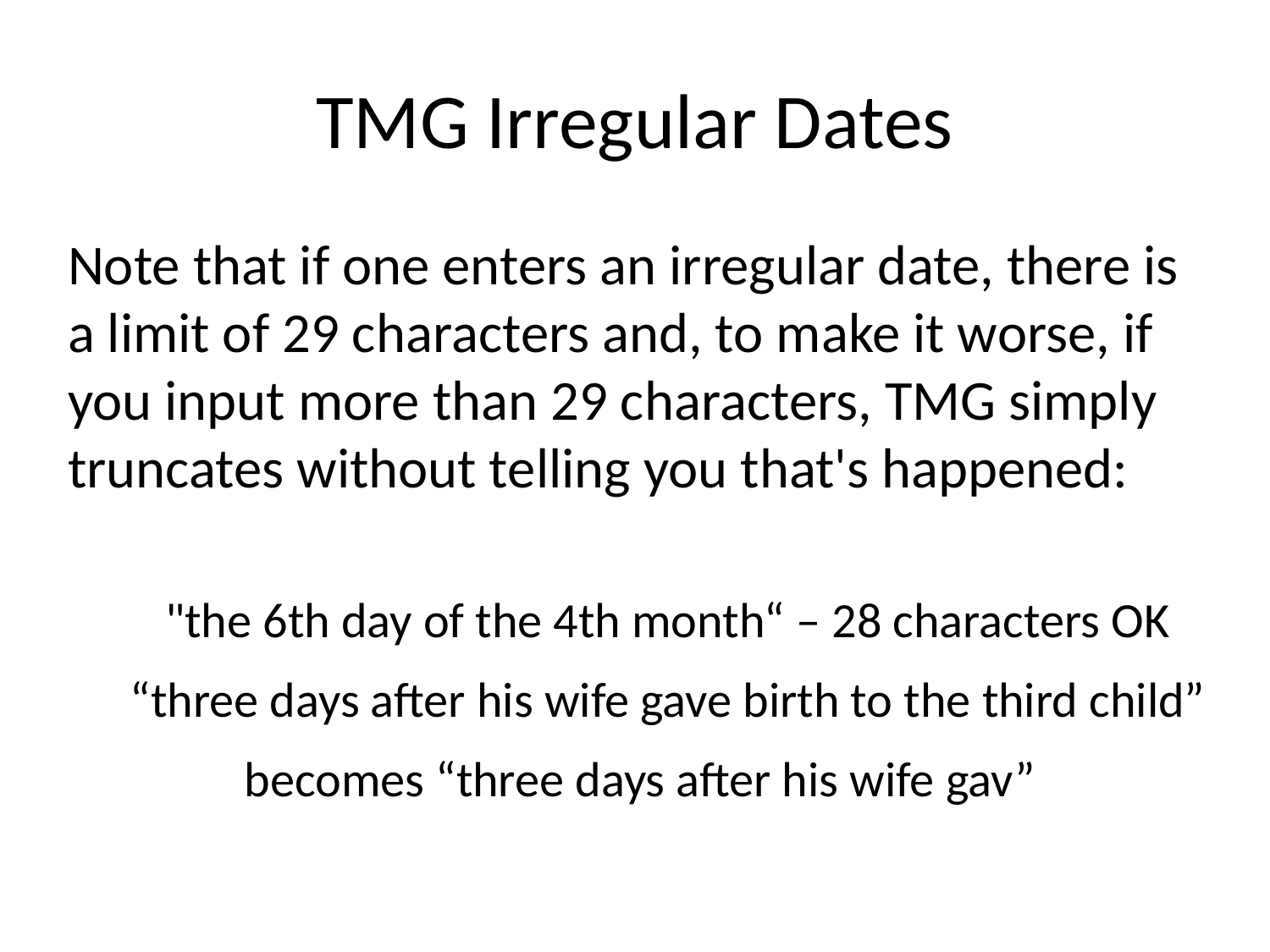

# TMG Irregular Dates
Note that if one enters an irregular date, there is a limit of 29 characters and, to make it worse, if you input more than 29 characters, TMG simply truncates without telling you that's happened:

"the 6th day of the 4th month“ – 28 characters OK
“three days after his wife gave birth to the third child”
becomes “three days after his wife gav”